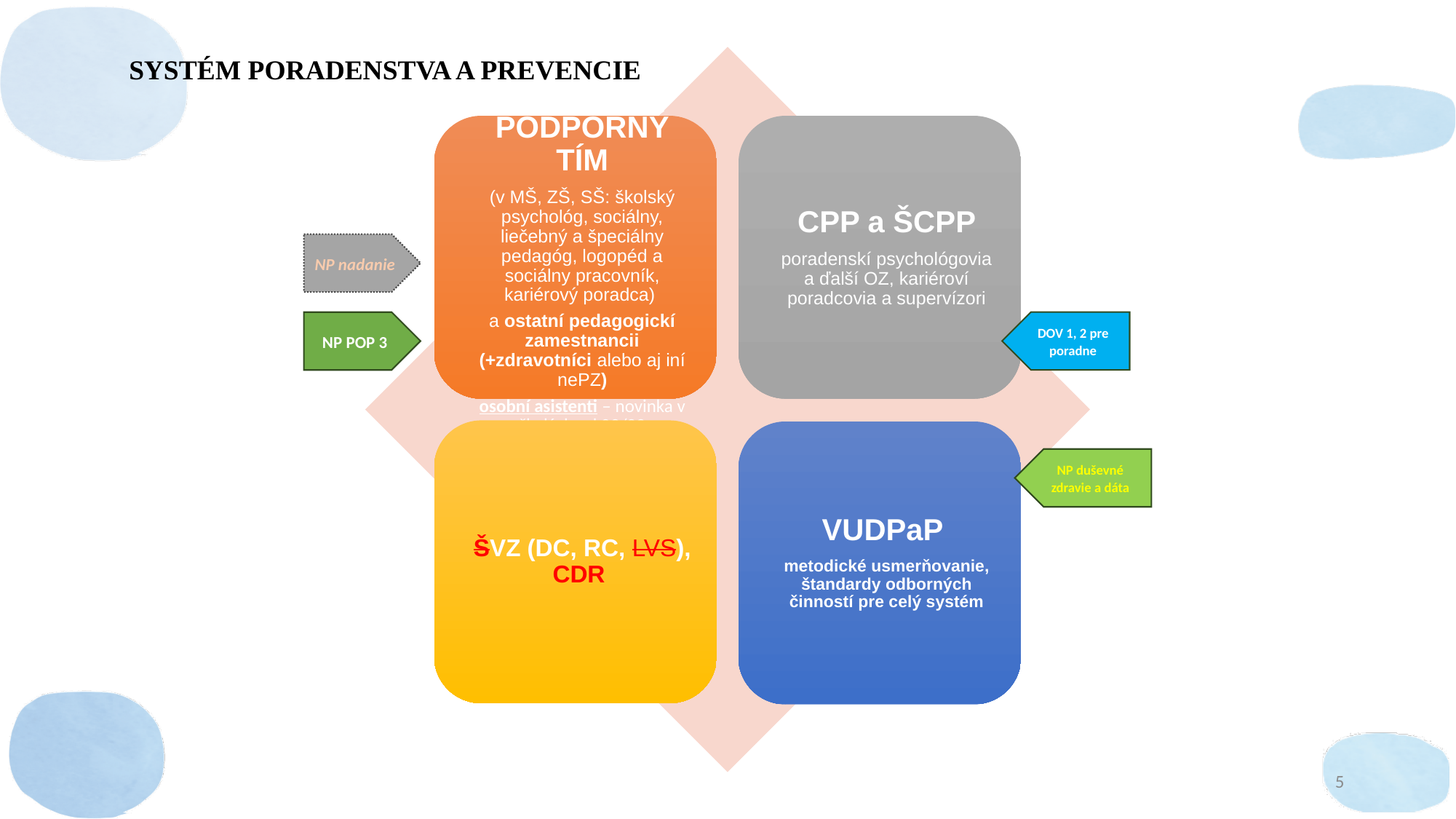

SYSTÉM PORADENSTVA A PREVENCIE
ŠKOLSKÝ PODPORNÝ TÍM
(v MŠ, ZŠ, SŠ: školský psychológ, sociálny, liečebný a špeciálny pedagóg, logopéd a sociálny pracovník, kariérový poradca)
a ostatní pedagogickí zamestnancii (+zdravotníci alebo aj iní nePZ)
osobní asistenti – novinka v školách od 09/23
CPP a ŠCPP
poradenskí psychológovia a ďalší OZ, kariéroví poradcovia a supervízori
ŠVZ (DC, RC, LVS), CDR
VUDPaP
metodické usmerňovanie, štandardy odborných činností pre celý systém
NP nadanie
DOV 1, 2 pre poradne
NP POP 3
NP duševné zdravie a dáta
5